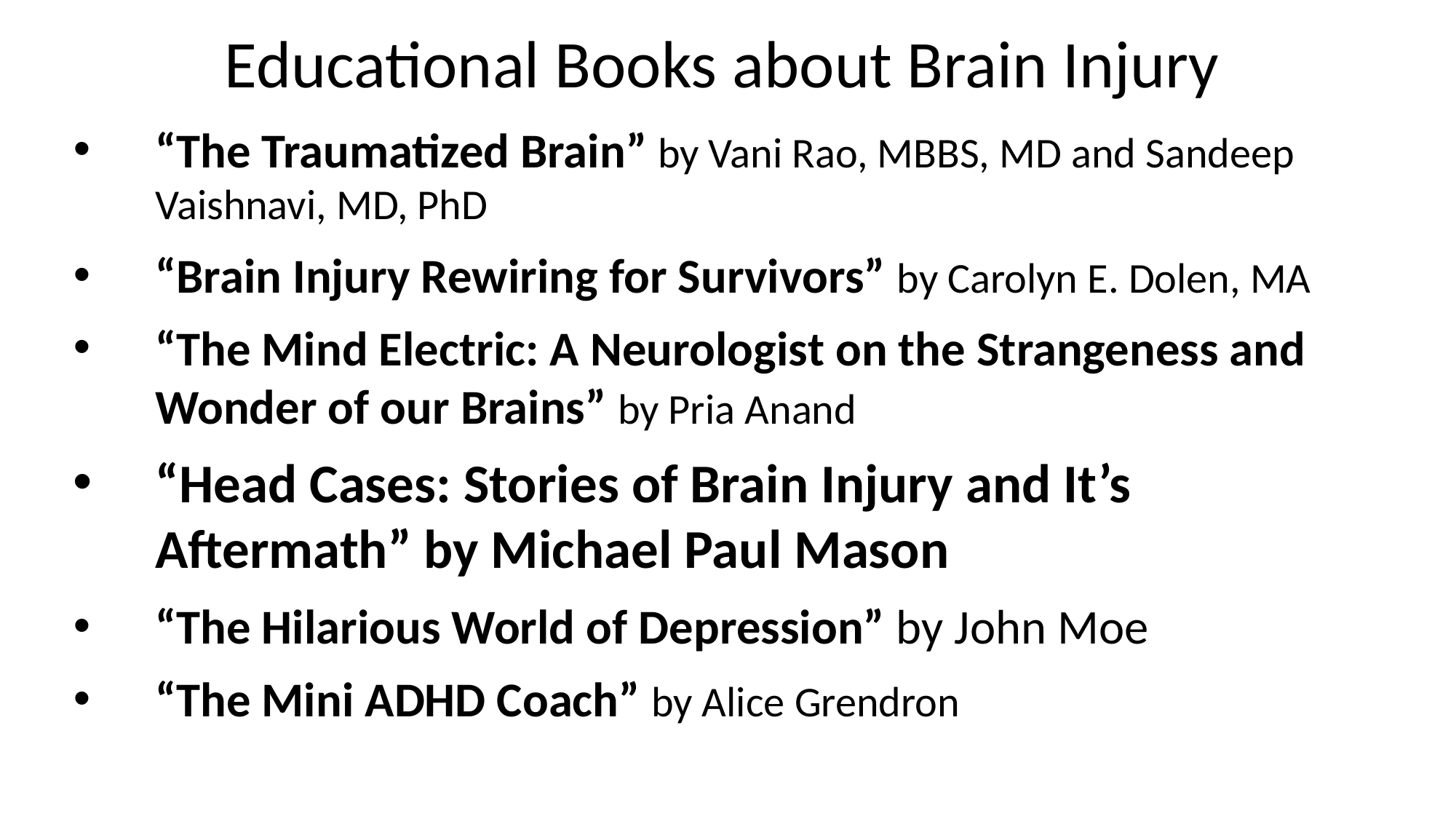

Educational Books about Brain Injury

“The Traumatized Brain” by Vani Rao, MBBS, MD and Sandeep Vaishnavi, MD, PhD

“Brain Injury Rewiring for Survivors” by Carolyn E. Dolen, MA

“The Mind Electric: A Neurologist on the Strangeness and Wonder of our Brains” by Pria Anand

“Head Cases: Stories of Brain Injury and It’s Aftermath” by Michael Paul Mason

“The Hilarious World of Depression” by John Moe

“The Mini ADHD Coach” by Alice Grendron